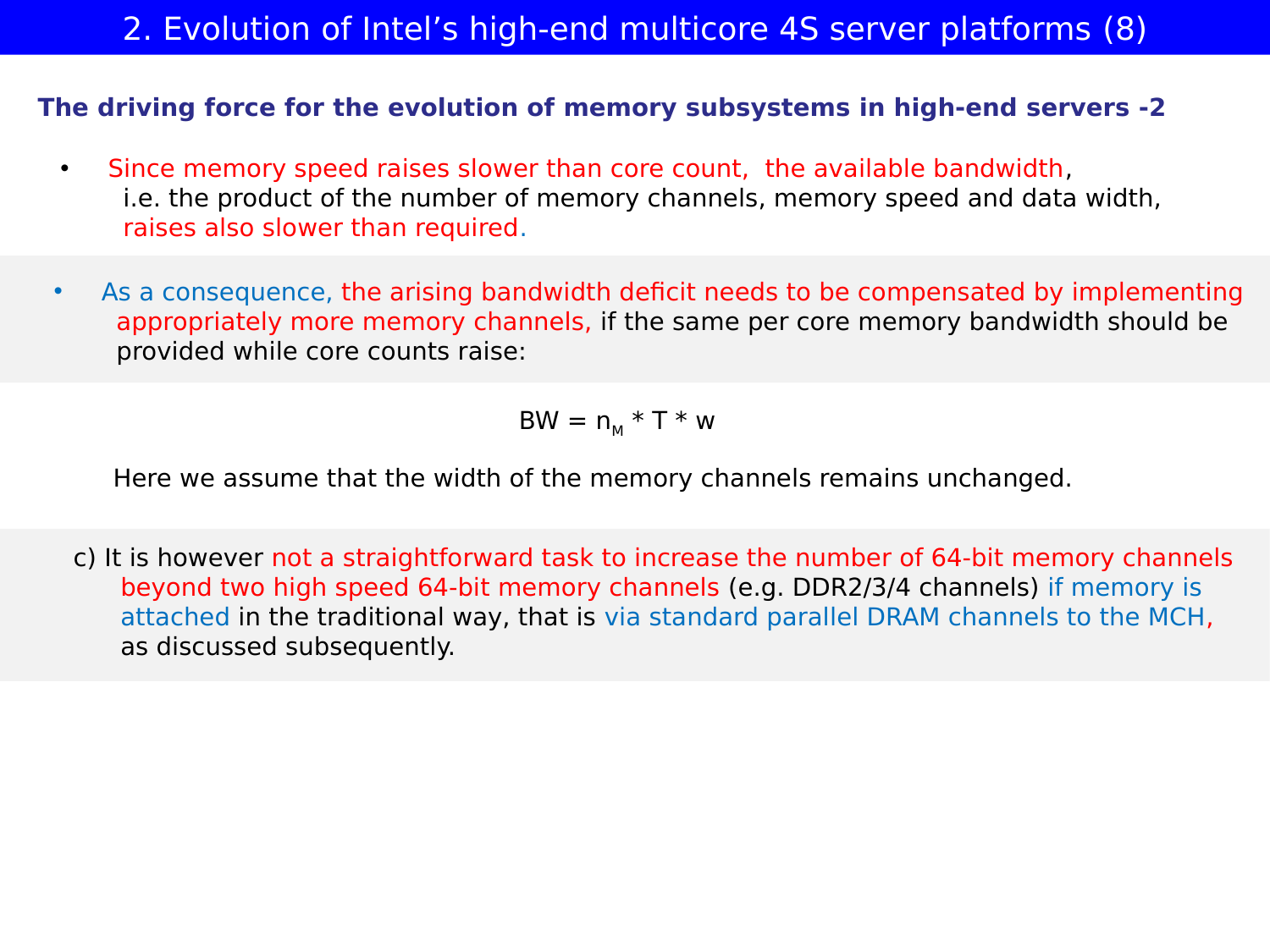

# 2. Evolution of Intel’s high-end multicore 4S server platforms (8)
The driving force for the evolution of memory subsystems in high-end servers -2
 Since memory speed raises slower than core count,  the available bandwidth,
        i.e. the product of the number of memory channels, memory speed and data width,
        raises also slower than required.

 As a consequence, the arising bandwidth deficit needs to be compensated by implementing
        appropriately more memory channels, if the same per core memory bandwidth should be
        provided while core counts raise:
BW = nM * T * w
        Here we assume that the width of the memory channels remains unchanged.

c) It is however not a straightforward task to increase the number of 64-bit memory channels
      beyond two high speed 64-bit memory channels (e.g. DDR2/3/4 channels) if memory is
      attached in the traditional way, that is via standard parallel DRAM channels to the MCH,
      as discussed subsequently.